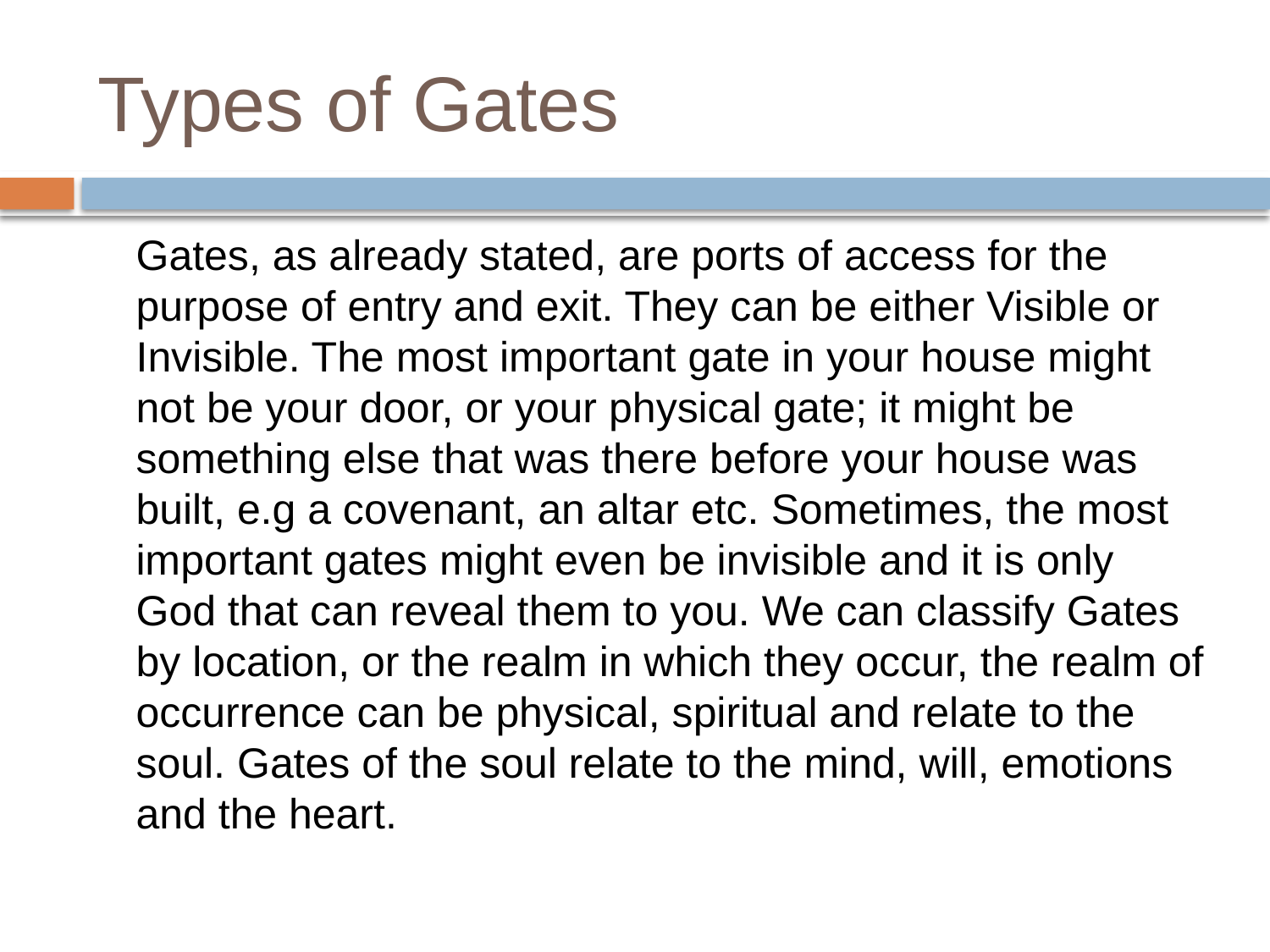

# Types of Gates
	Gates, as already stated, are ports of access for the purpose of entry and exit. They can be either Visible or Invisible. The most important gate in your house might not be your door, or your physical gate; it might be something else that was there before your house was built, e.g a covenant, an altar etc. Sometimes, the most important gates might even be invisible and it is only God that can reveal them to you. We can classify Gates by location, or the realm in which they occur, the realm of occurrence can be physical, spiritual and relate to the soul. Gates of the soul relate to the mind, will, emotions and the heart.